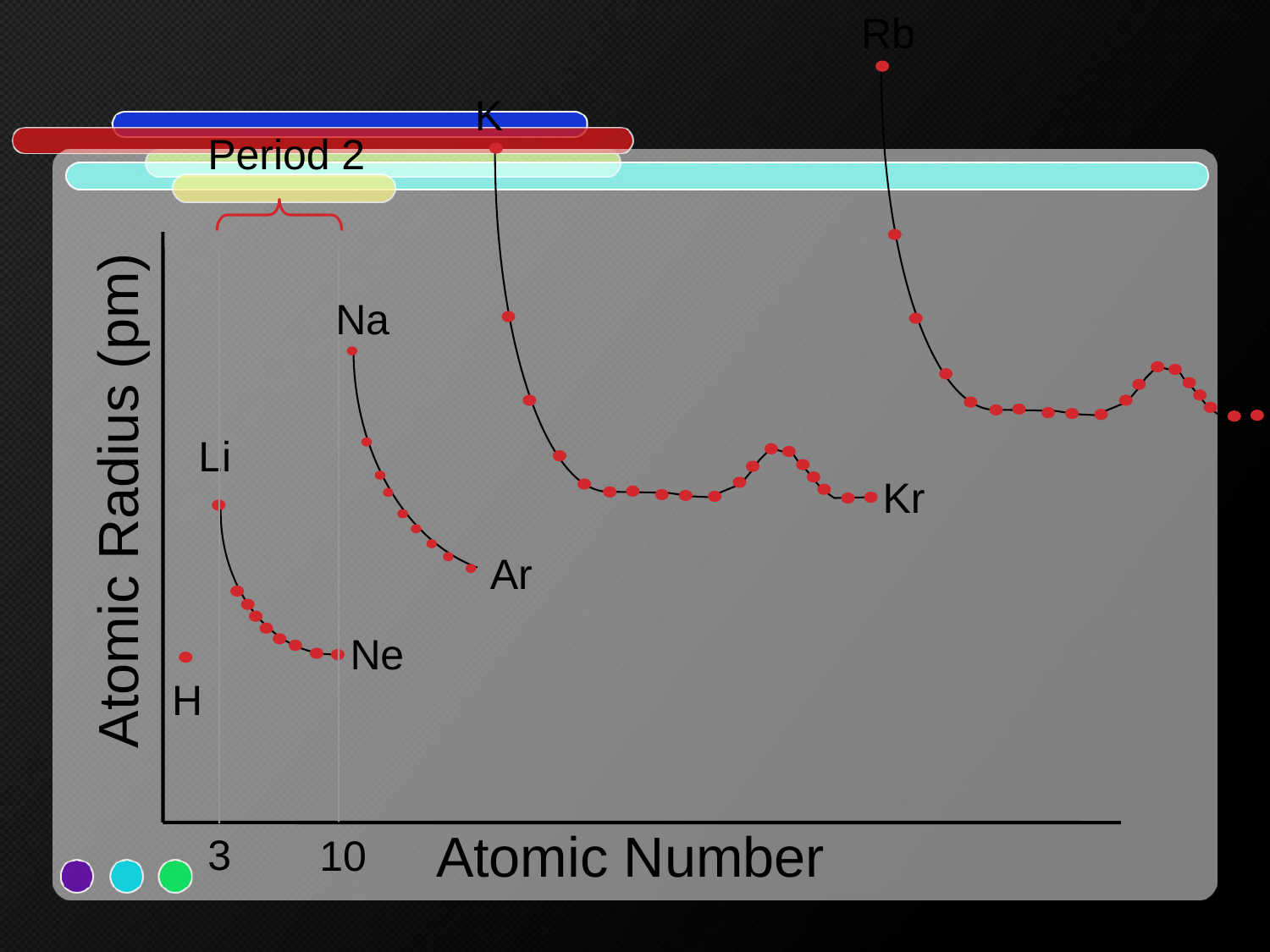

Rb

K
Period 2

Na

Li
Atomic Radius (pm)

Kr

Ar

Ne

H
Atomic Number
3

10